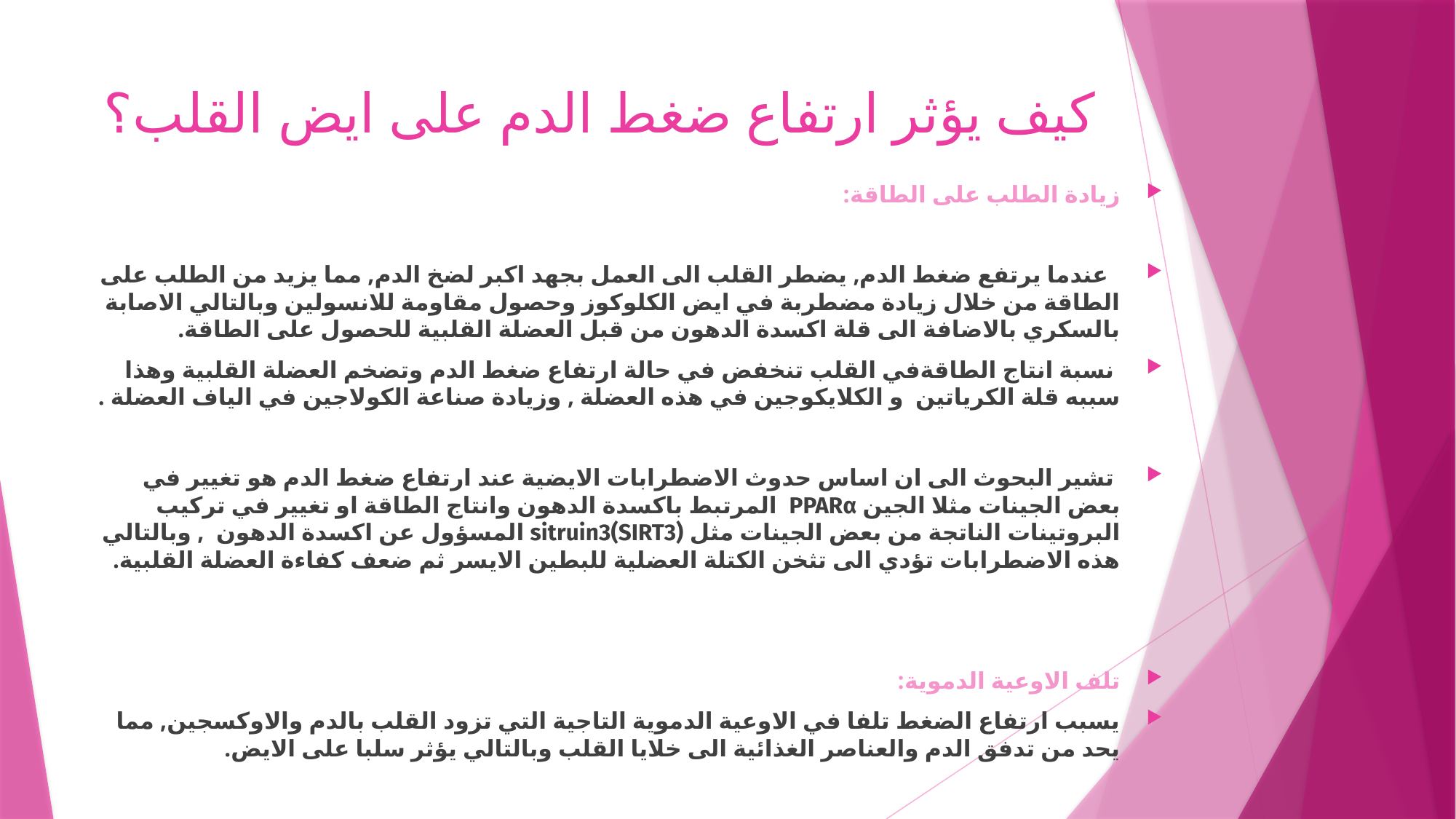

# كيف يؤثر ارتفاع ضغط الدم على ايض القلب؟
زيادة الطلب على الطاقة:

  عندما يرتفع ضغط الدم, يضطر القلب الى العمل بجهد اكبر لضخ الدم, مما يزيد من الطلب على الطاقة من خلال زيادة مضطربة في ايض الكلوكوز وحصول مقاومة للانسولين وبالتالي الاصابة بالسكري بالاضافة الى قلة اكسدة الدهون من قبل العضلة القلبية للحصول على الطاقة.
 نسبة انتاج الطاقةفي القلب تنخفض في حالة ارتفاع ضغط الدم وتضخم العضلة القلبية وهذا سببه قلة الكرياتين  و الكلايكوجين في هذه العضلة , وزيادة صناعة الكولاجين في الياف العضلة .

 تشير البحوث الى ان اساس حدوث الاضطرابات الايضية عند ارتفاع ضغط الدم هو تغيير في بعض الجينات مثلا الجين PPARα  المرتبط باكسدة الدهون وانتاج الطاقة او تغيير في تركيب البروتينات الناتجة من بعض الجينات مثل sitruin3(SIRT3) المسؤول عن اكسدة الدهون  , وبالتالي هذه الاضطرابات تؤدي الى تثخن الكتلة العضلية للبطين الايسر ثم ضعف كفاءة العضلة القلبية.

تلف الاوعية الدموية:
يسبب ارتفاع الضغط تلفا في الاوعية الدموية التاجية التي تزود القلب بالدم والاوكسجين, مما يحد من تدفق الدم والعناصر الغذائية الى خلايا القلب وبالتالي يؤثر سلبا على الايض.